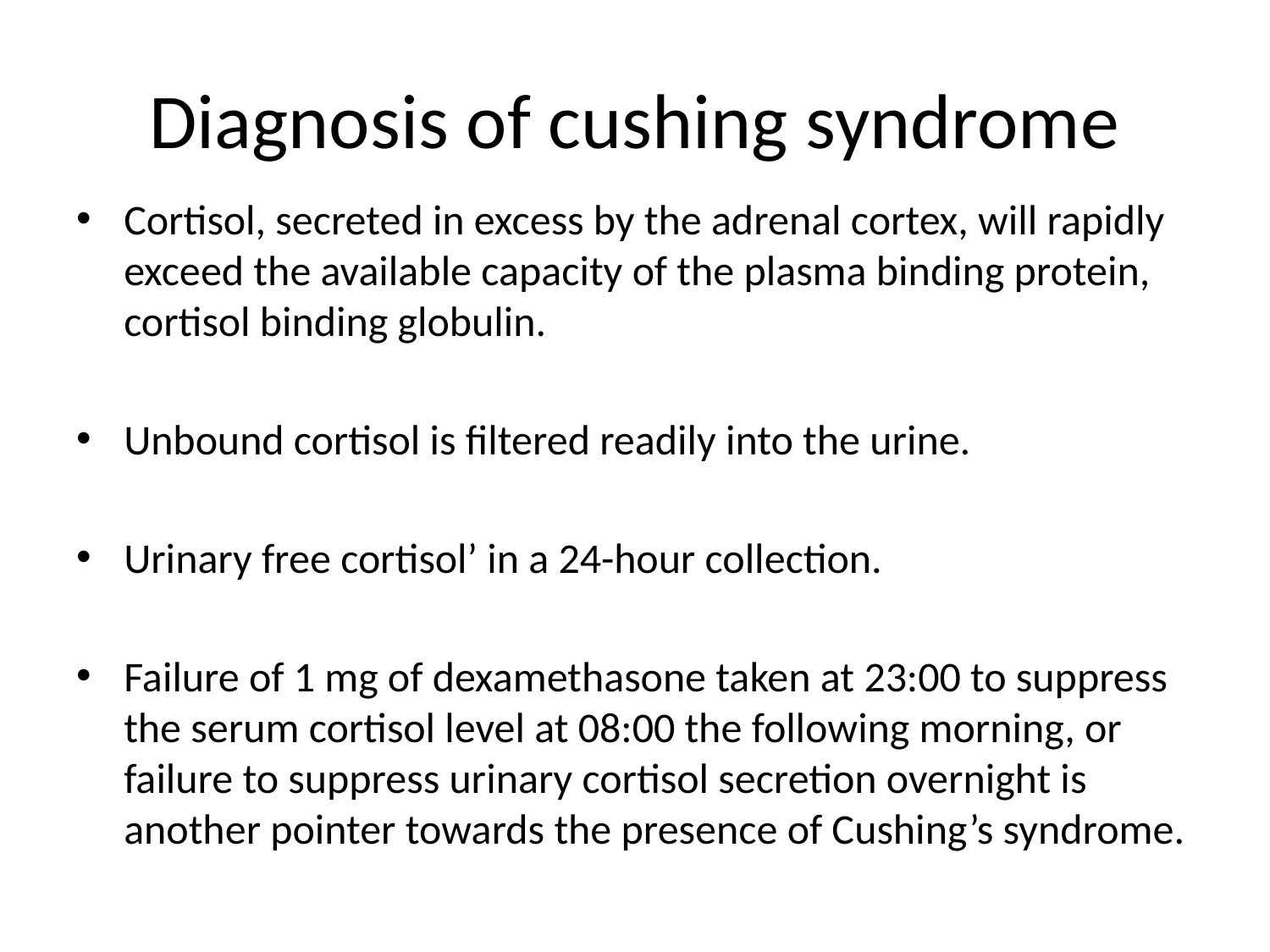

# Diagnosis of cushing syndrome
Cortisol, secreted in excess by the adrenal cortex, will rapidly exceed the available capacity of the plasma binding protein, cortisol binding globulin.

Unbound cortisol is filtered readily into the urine.

Urinary free cortisol’ in a 24-hour collection.

Failure of 1 mg of dexamethasone taken at 23:00 to suppress the serum cortisol level at 08:00 the following morning, or failure to suppress urinary cortisol secretion overnight is another pointer towards the presence of Cushing’s syndrome.